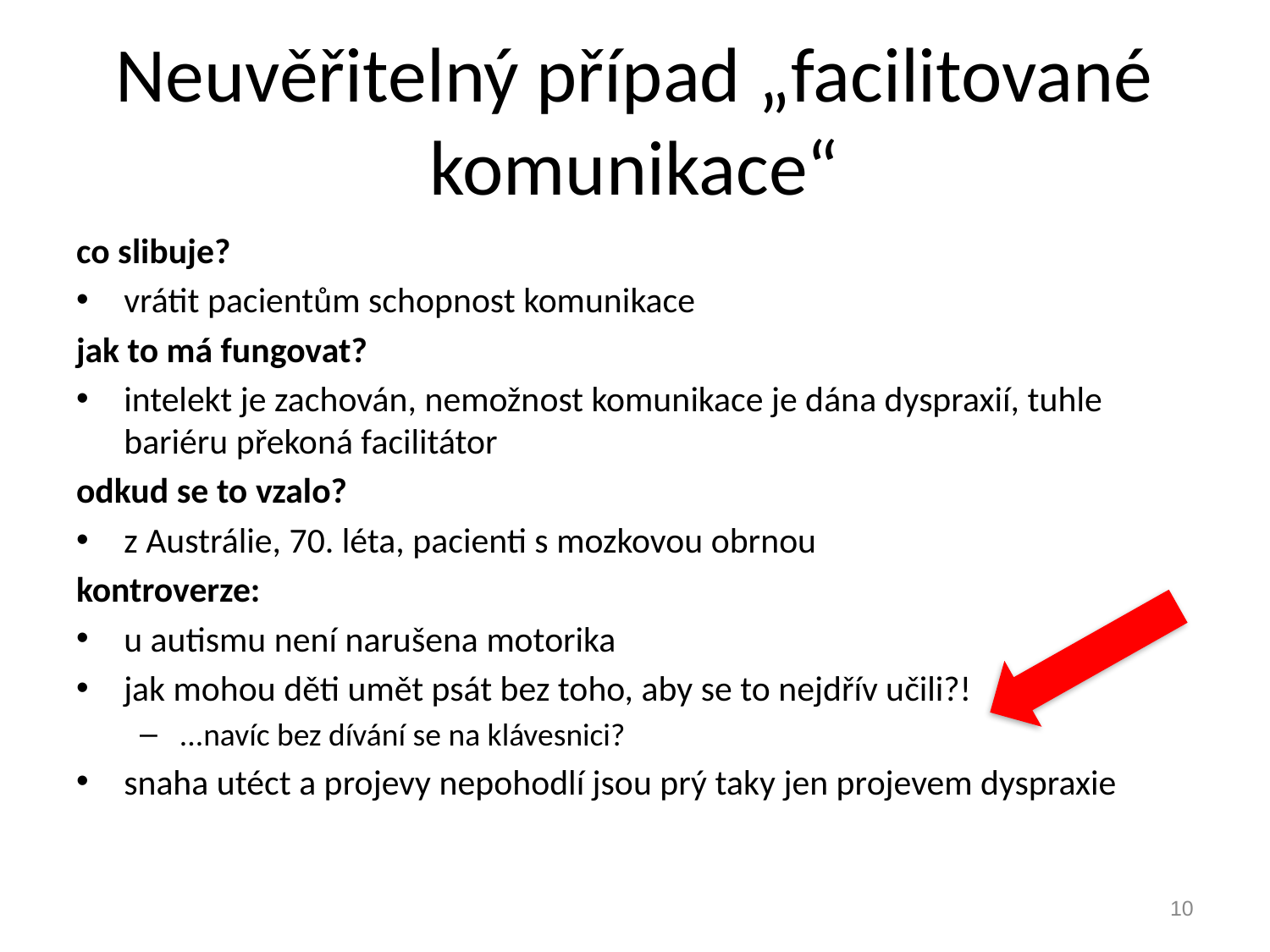

# Neuvěřitelný případ „facilitované komunikace“
co slibuje?
vrátit pacientům schopnost komunikace
jak to má fungovat?
intelekt je zachován, nemožnost komunikace je dána dyspraxií, tuhle bariéru překoná facilitátor
odkud se to vzalo?
z Austrálie, 70. léta, pacienti s mozkovou obrnou
kontroverze:
u autismu není narušena motorika
jak mohou děti umět psát bez toho, aby se to nejdřív učili?!
...navíc bez dívání se na klávesnici?
snaha utéct a projevy nepohodlí jsou prý taky jen projevem dyspraxie

10